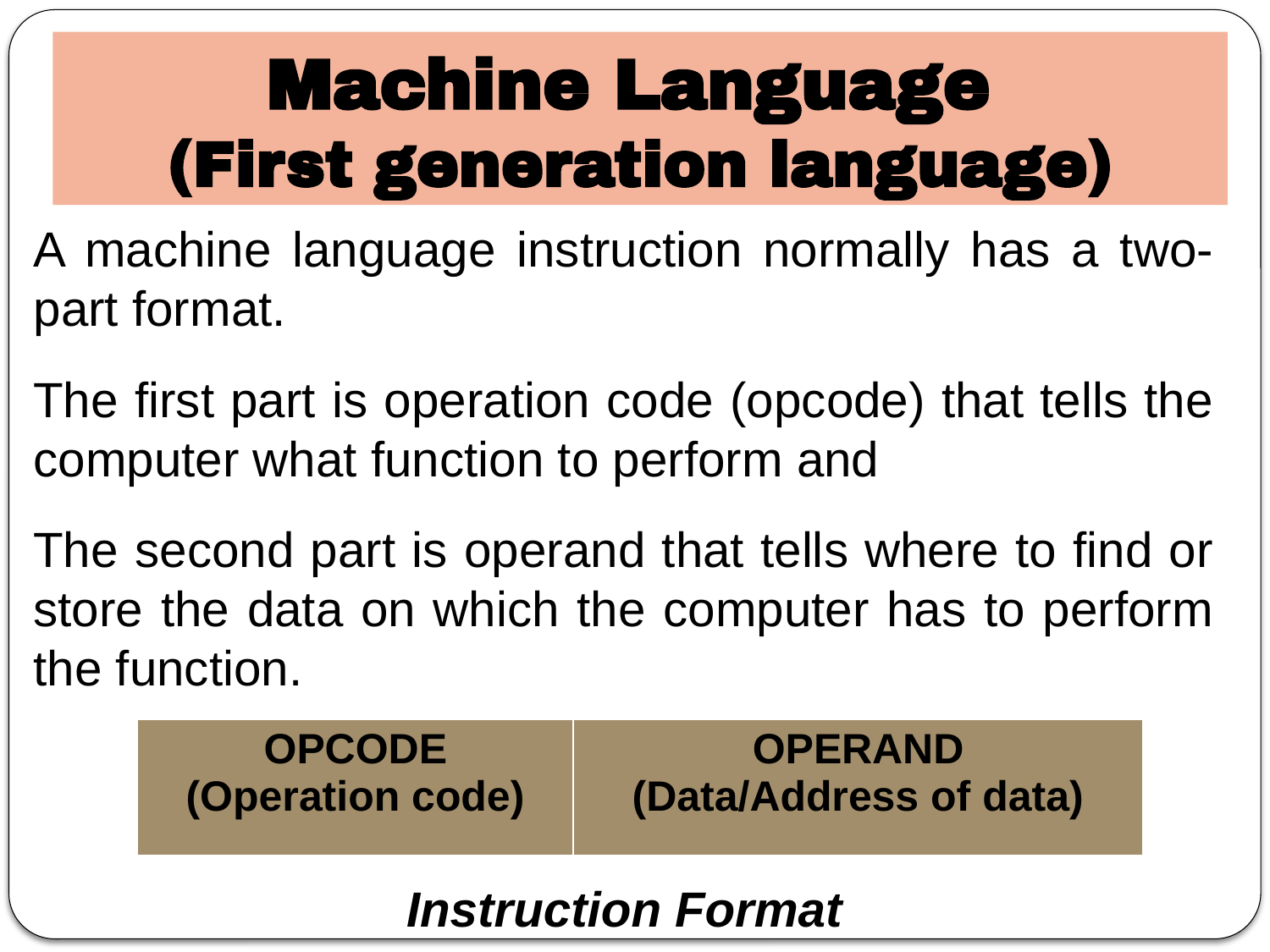

Machine Language
(First generation language)
A machine language instruction normally has a two-part format.
The first part is operation code (opcode) that tells the computer what function to perform and
The second part is operand that tells where to find or store the data on which the computer has to perform the function.

Instruction Format
| OPCODE (Operation code) | OPERAND (Data/Address of data) |
| --- | --- |